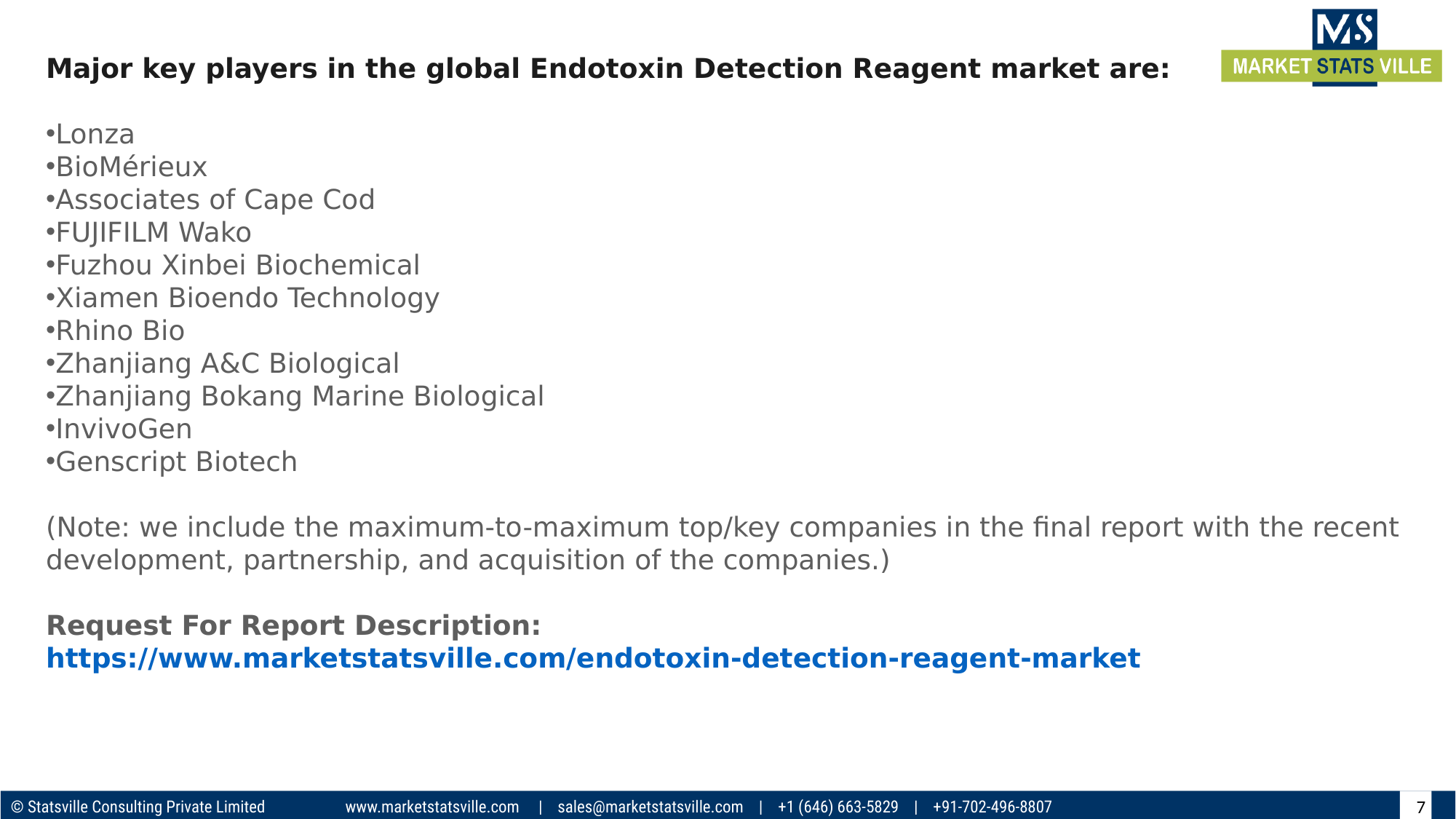

Major key players in the global Endotoxin Detection Reagent market are:

Lonza
BioMérieux
Associates of Cape Cod
FUJIFILM Wako
Fuzhou Xinbei Biochemical
Xiamen Bioendo Technology
Rhino Bio
Zhanjiang A&C Biological
Zhanjiang Bokang Marine Biological
InvivoGen
Genscript Biotech

(Note: we include the maximum-to-maximum top/key companies in the final report with the recent development, partnership, and acquisition of the companies.)

Request For Report Description: https://www.marketstatsville.com/endotoxin-detection-reagent-market

7